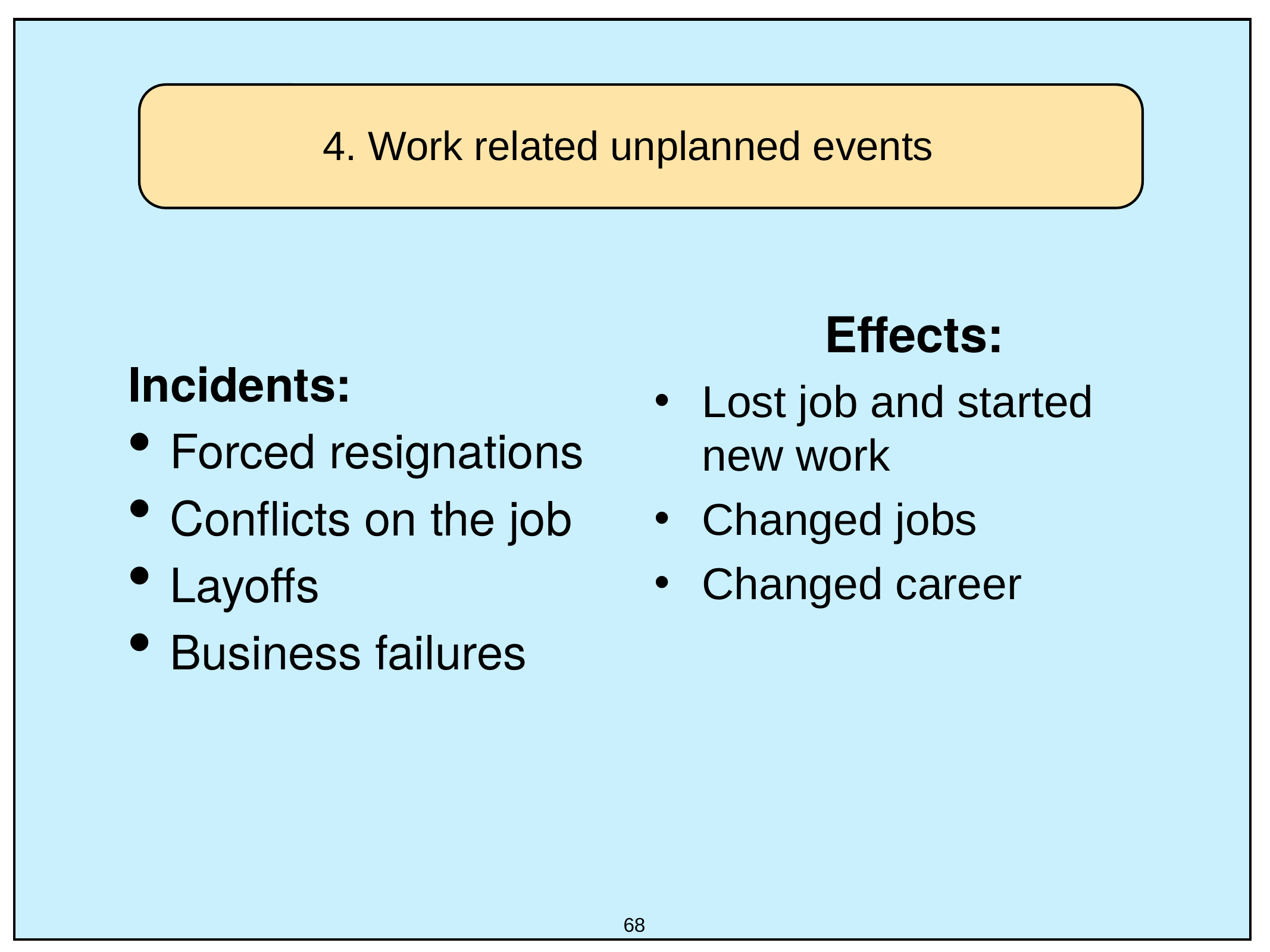

# 4. Work related unplanned events

Effects:
Lost job and started new work
Changed jobs
Changed career
Incidents:
Forced resignations
Conflicts on the job
Layoffs
Business failures
68